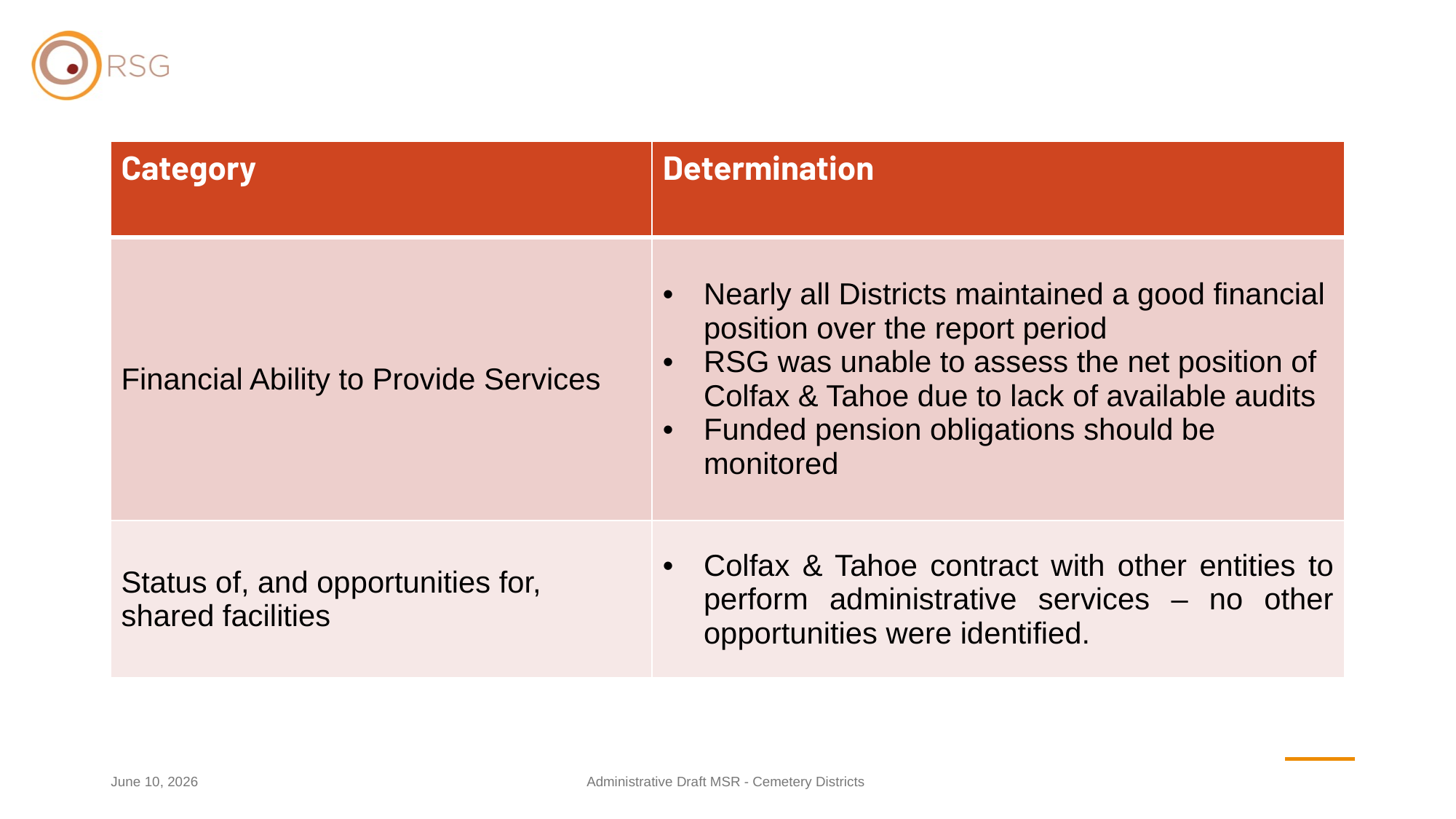

| Category | Determination |
| --- | --- |
| Financial Ability to Provide Services | Nearly all Districts maintained a good financial position over the report period RSG was unable to assess the net position of Colfax & Tahoe due to lack of available audits Funded pension obligations should be monitored |
| Status of, and opportunities for, shared facilities | Colfax & Tahoe contract with other entities to perform administrative services – no other opportunities were identified. |
June 10, 2026
Administrative Draft MSR - Cemetery Districts